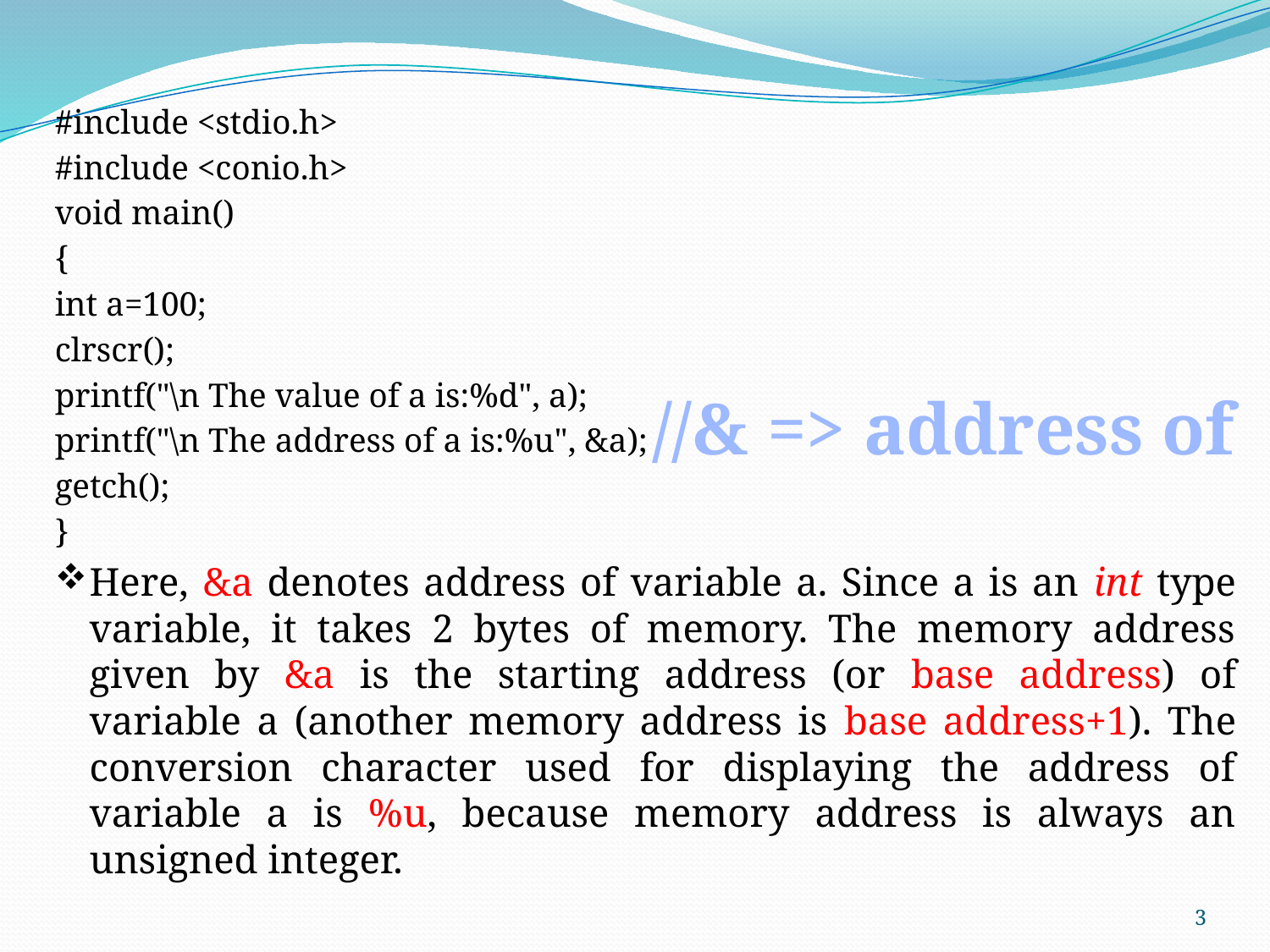

#include <stdio.h>
#include <conio.h>
void main()
{
int a=100;
clrscr();
printf("\n The value of a is:%d", a);
printf("\n The address of a is:%u", &a);
getch();
}
Here, &a denotes address of variable a. Since a is an int type variable, it takes 2 bytes of memory. The memory address given by &a is the starting address (or base address) of variable a (another memory address is base address+1). The conversion character used for displaying the address of variable a is %u, because memory address is always an unsigned integer.
//& => address of
3